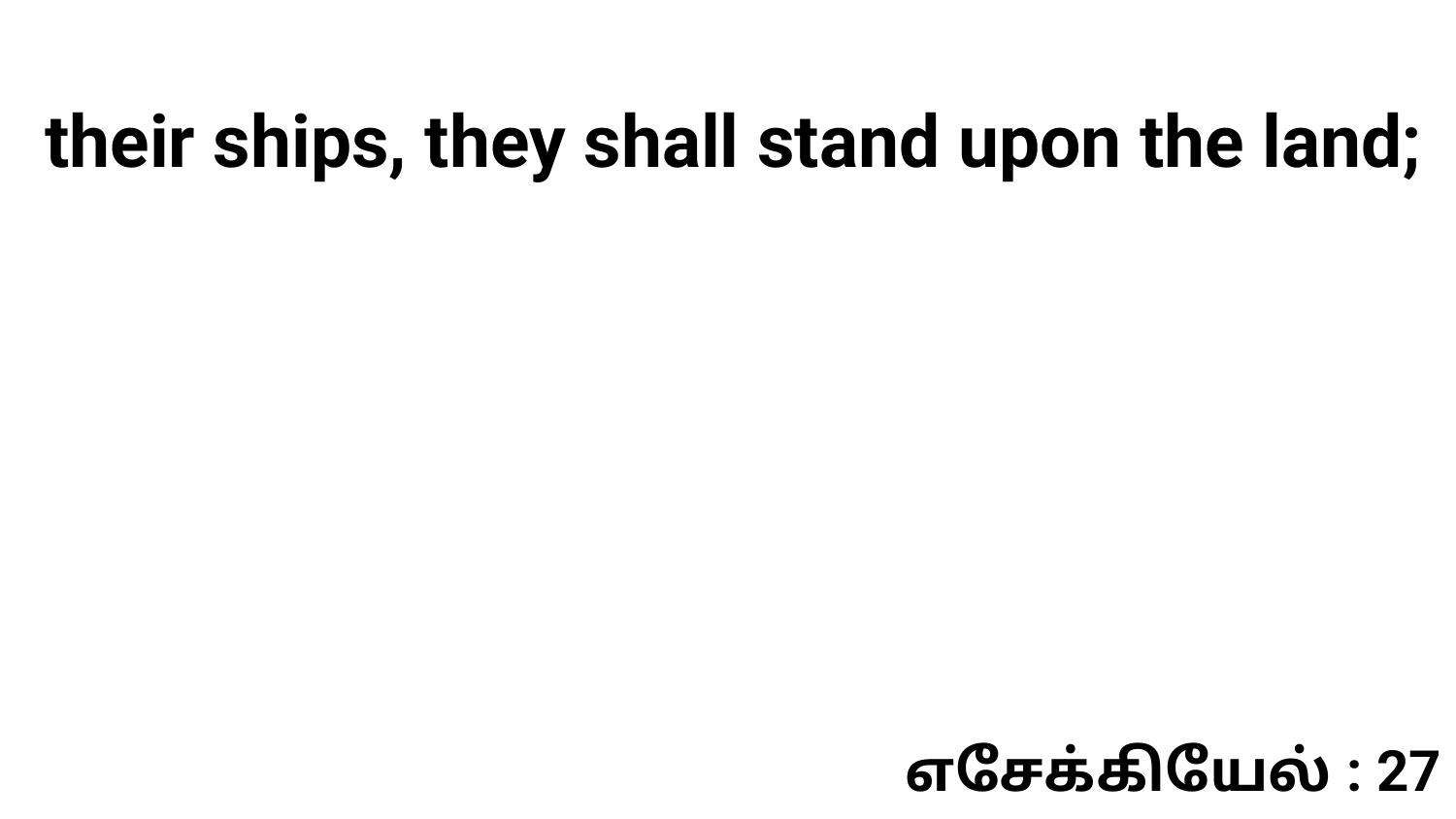

their ships, they shall stand upon the land;
எசேக்கியேல் : 27